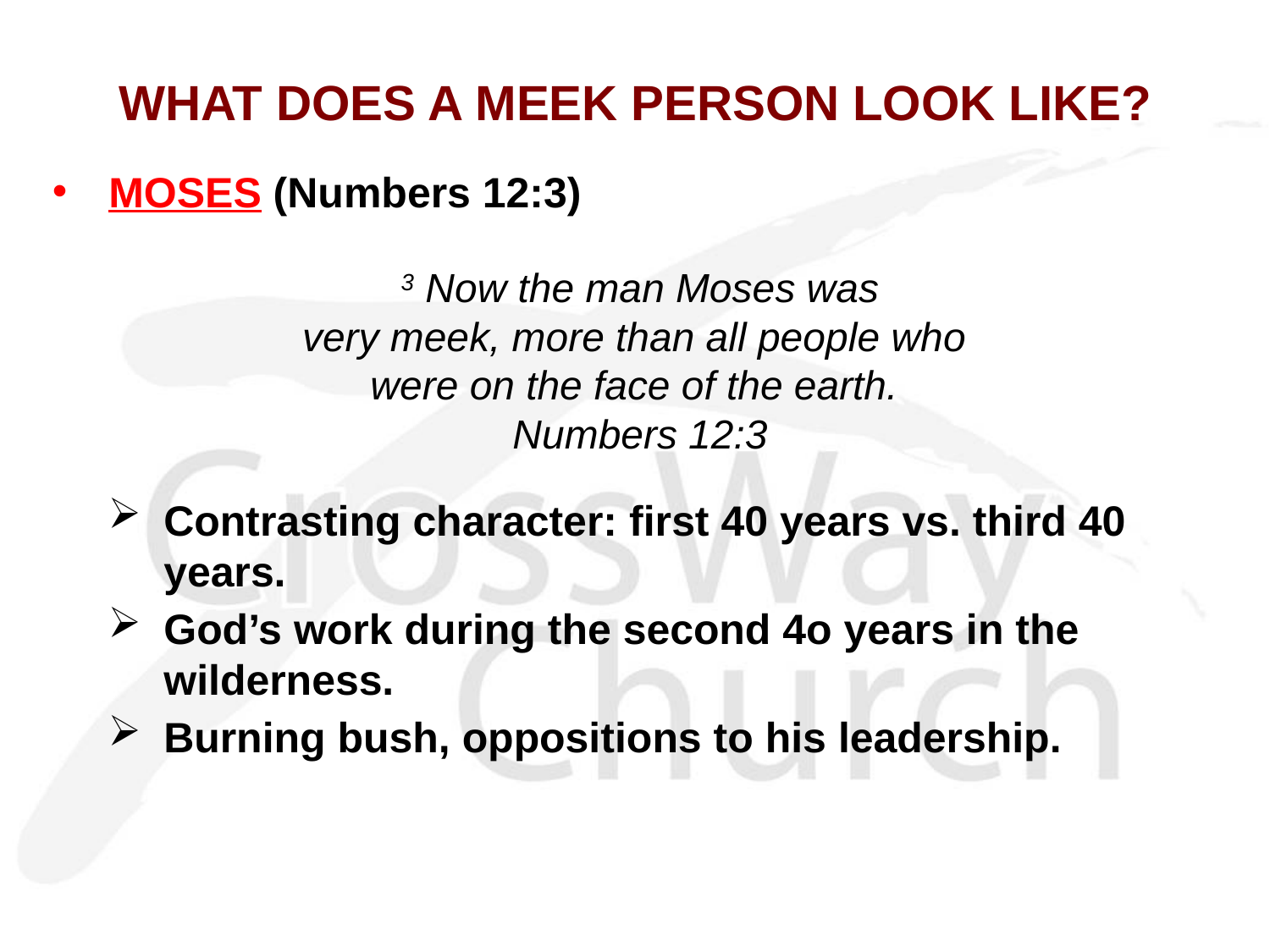

# WHAT DOES A MEEK PERSON LOOK LIKE?
MOSES (Numbers 12:3)

 3 Now the man Moses was
very meek, more than all people who
were on the face of the earth.
Numbers 12:3

Contrasting character: first 40 years vs. third 40 years.
God’s work during the second 4o years in the wilderness.
Burning bush, oppositions to his leadership.